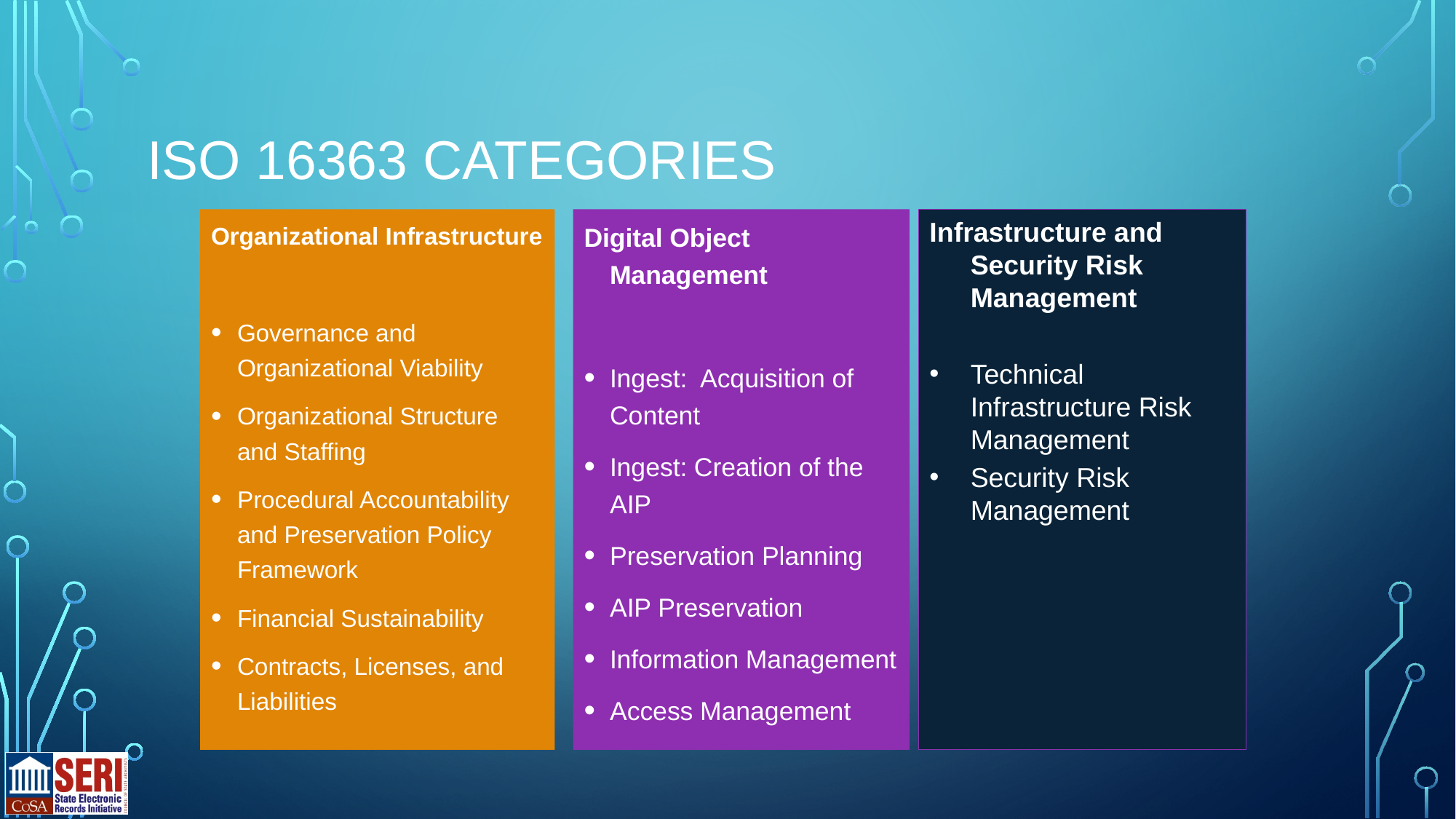

# ISO 16363 categories
Organizational Infrastructure

Governance and Organizational Viability
Organizational Structure and Staffing
Procedural Accountability and Preservation Policy Framework
Financial Sustainability
Contracts, Licenses, and Liabilities
Digital Object Management

Ingest:  Acquisition of Content
Ingest: Creation of the AIP
Preservation Planning
AIP Preservation
Information Management
Access Management
Infrastructure and Security Risk Management

Technical Infrastructure Risk Management
Security Risk Management